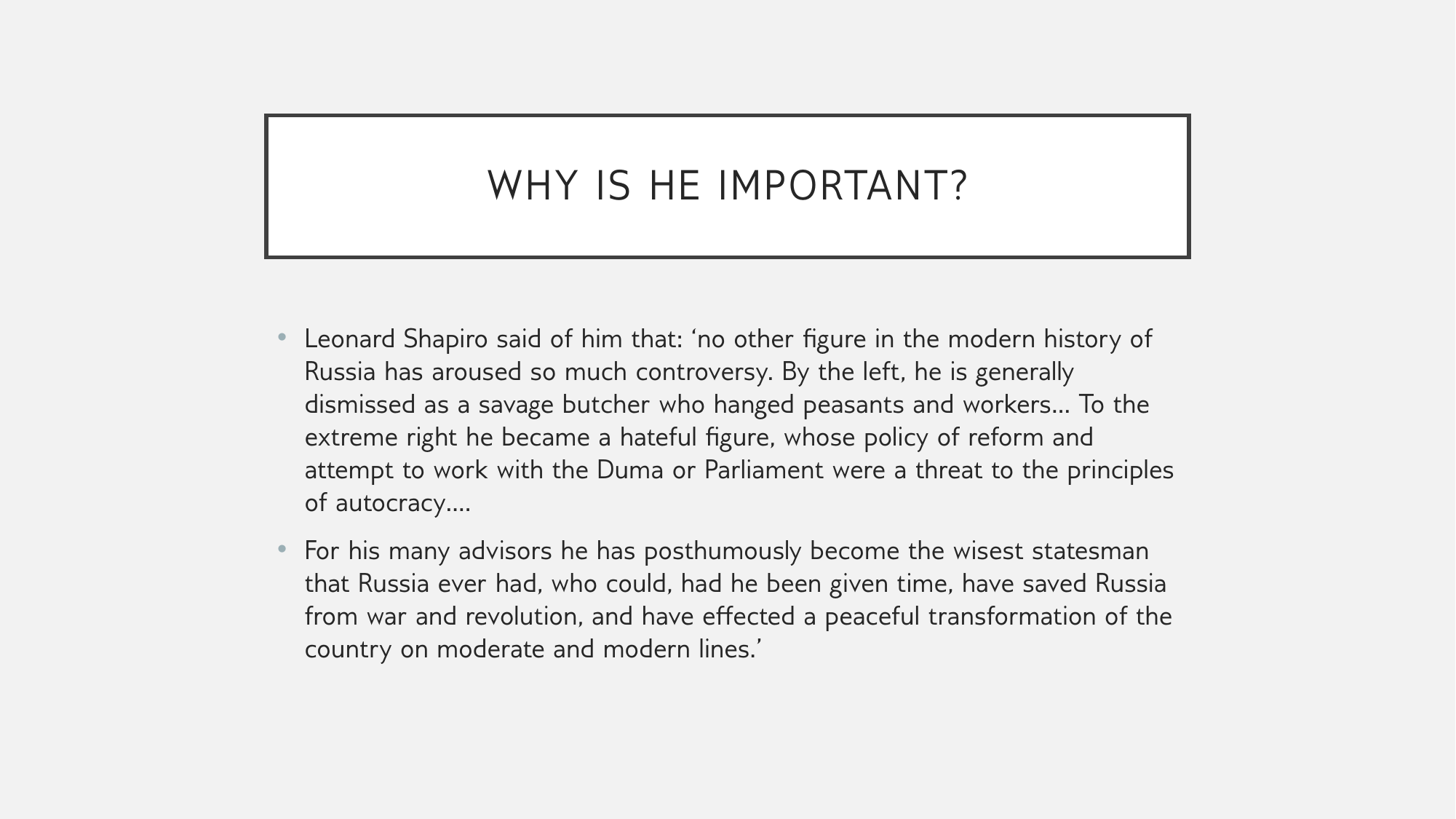

# Why is he important?
Leonard Shapiro said of him that: ‘no other figure in the modern history of Russia has aroused so much controversy. By the left, he is generally dismissed as a savage butcher who hanged peasants and workers… To the extreme right he became a hateful figure, whose policy of reform and attempt to work with the Duma or Parliament were a threat to the principles of autocracy….
For his many advisors he has posthumously become the wisest statesman that Russia ever had, who could, had he been given time, have saved Russia from war and revolution, and have effected a peaceful transformation of the country on moderate and modern lines.’